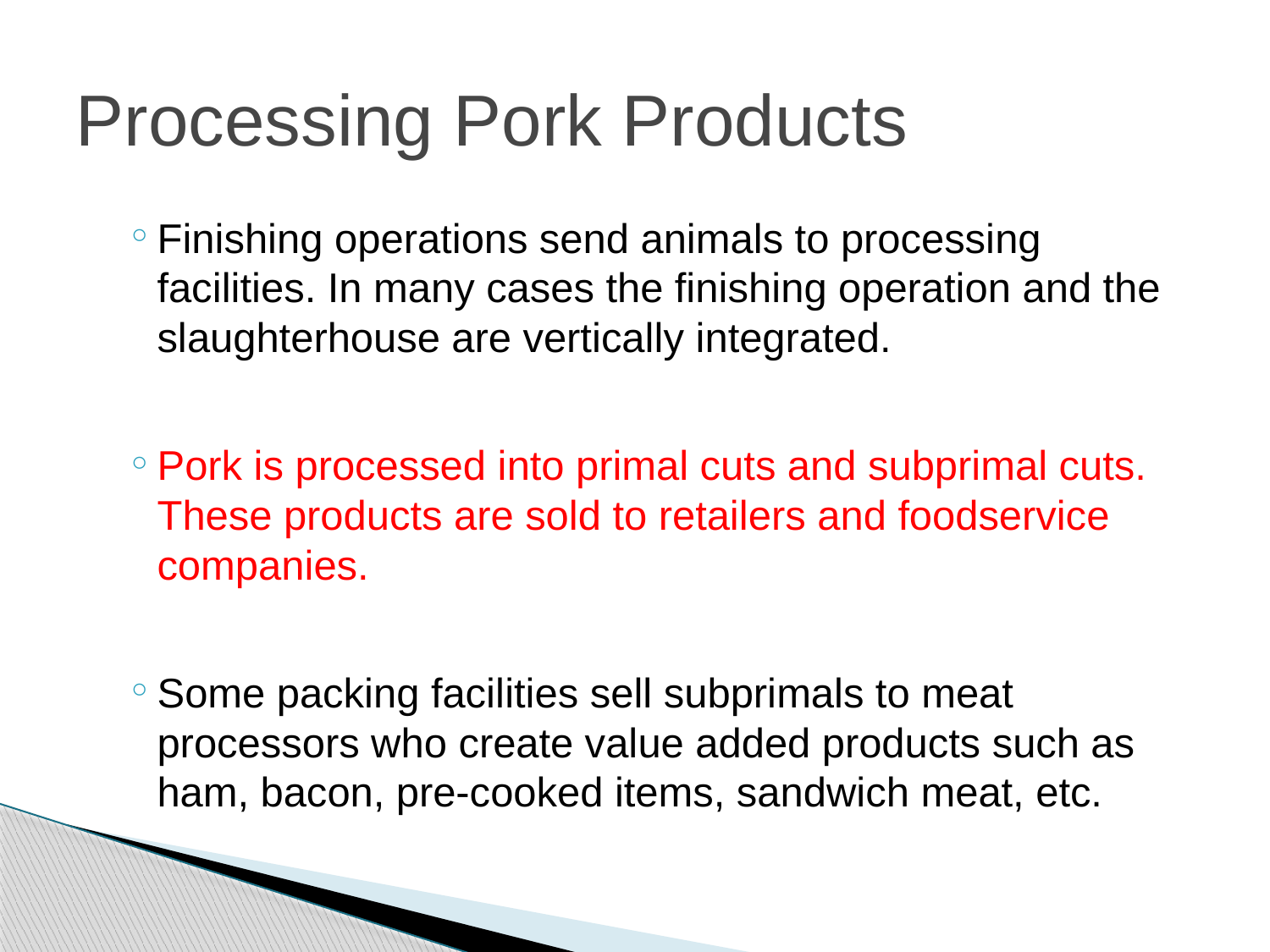

# Processing Pork Products
Finishing operations send animals to processing facilities. In many cases the finishing operation and the slaughterhouse are vertically integrated.

Pork is processed into primal cuts and subprimal cuts. These products are sold to retailers and foodservice companies.

Some packing facilities sell subprimals to meat processors who create value added products such as ham, bacon, pre-cooked items, sandwich meat, etc.